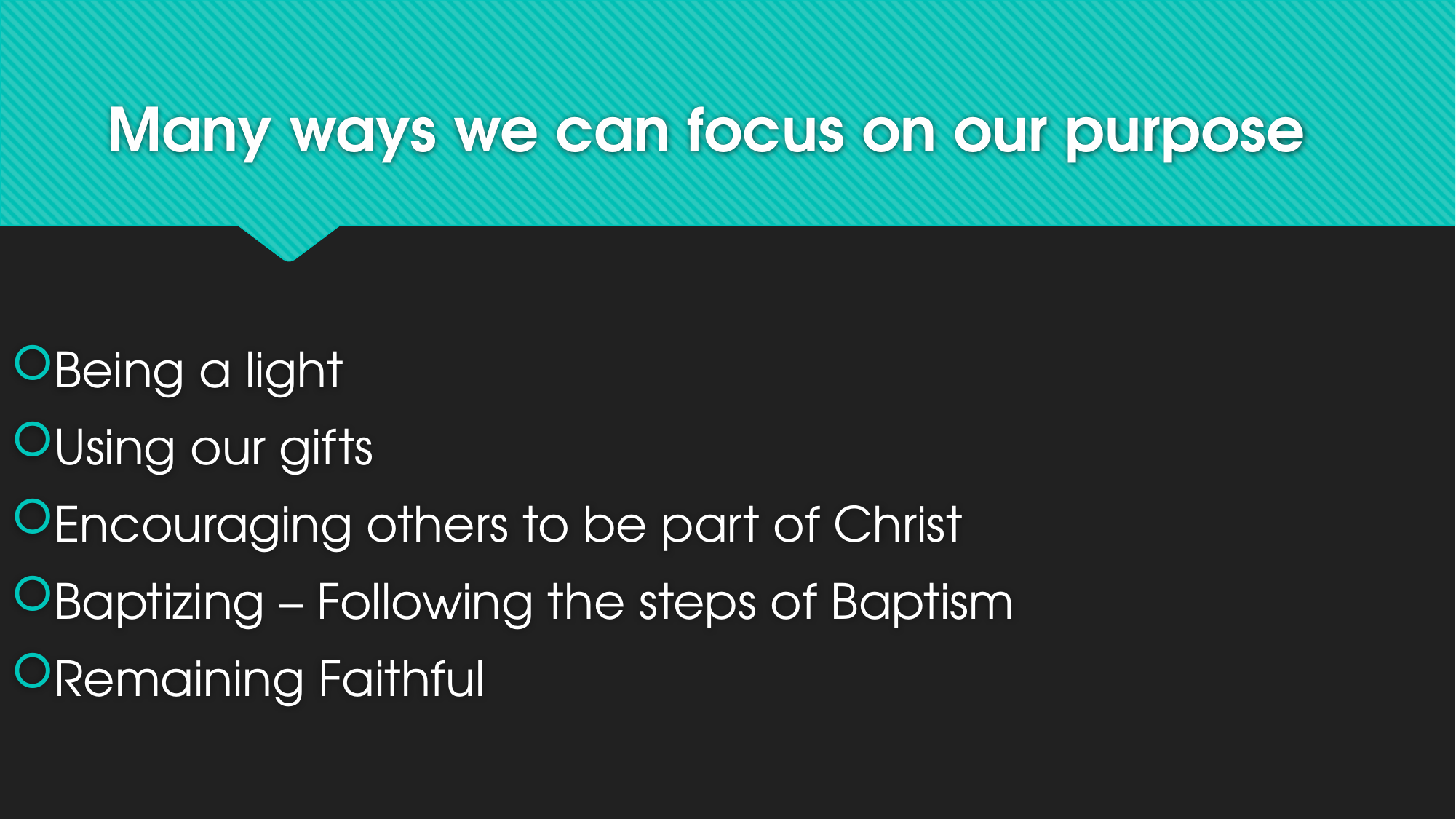

# Many ways we can focus on our purpose
Being a light
Using our gifts
Encouraging others to be part of Christ
Baptizing – Following the steps of Baptism
Remaining Faithful